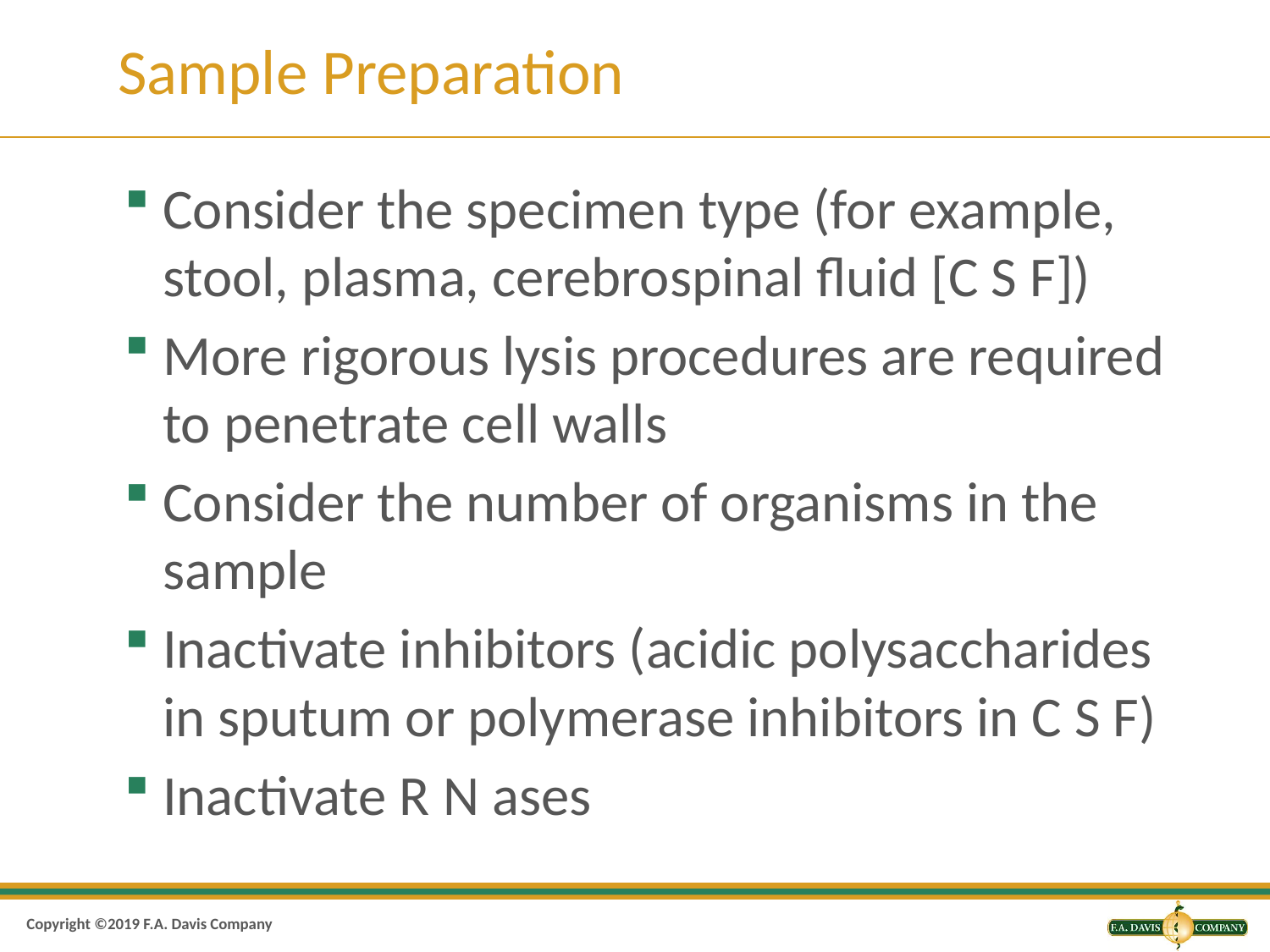

# Sample Preparation
Consider the specimen type (for example, stool, plasma, cerebrospinal fluid [C S F])
More rigorous lysis procedures are required to penetrate cell walls
Consider the number of organisms in the sample
Inactivate inhibitors (acidic polysaccharides in sputum or polymerase inhibitors in C S F)
Inactivate R N ases